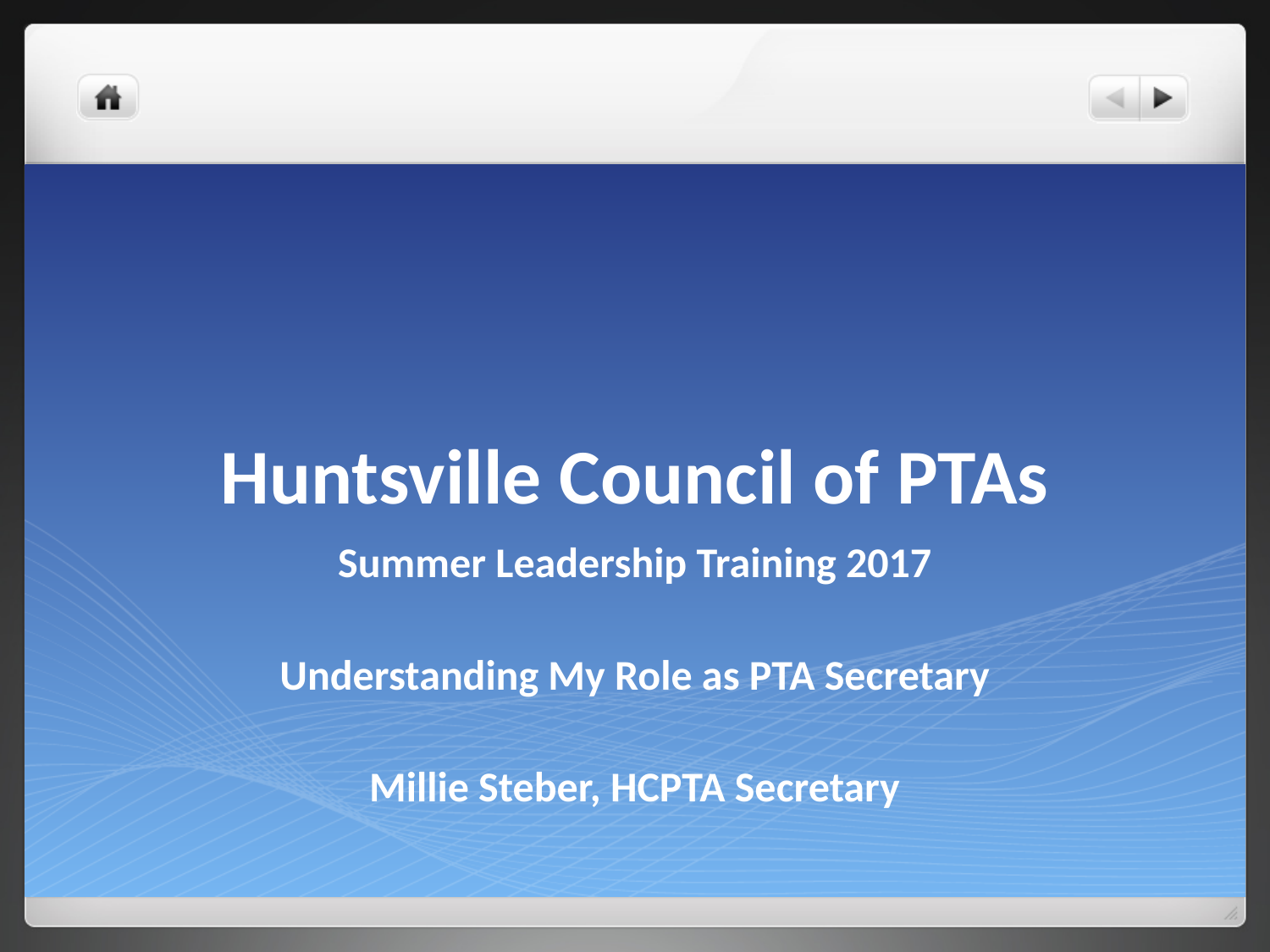

# Huntsville Council of PTAs
Summer Leadership Training 2017

Understanding My Role as PTA Secretary

Millie Steber, HCPTA Secretary